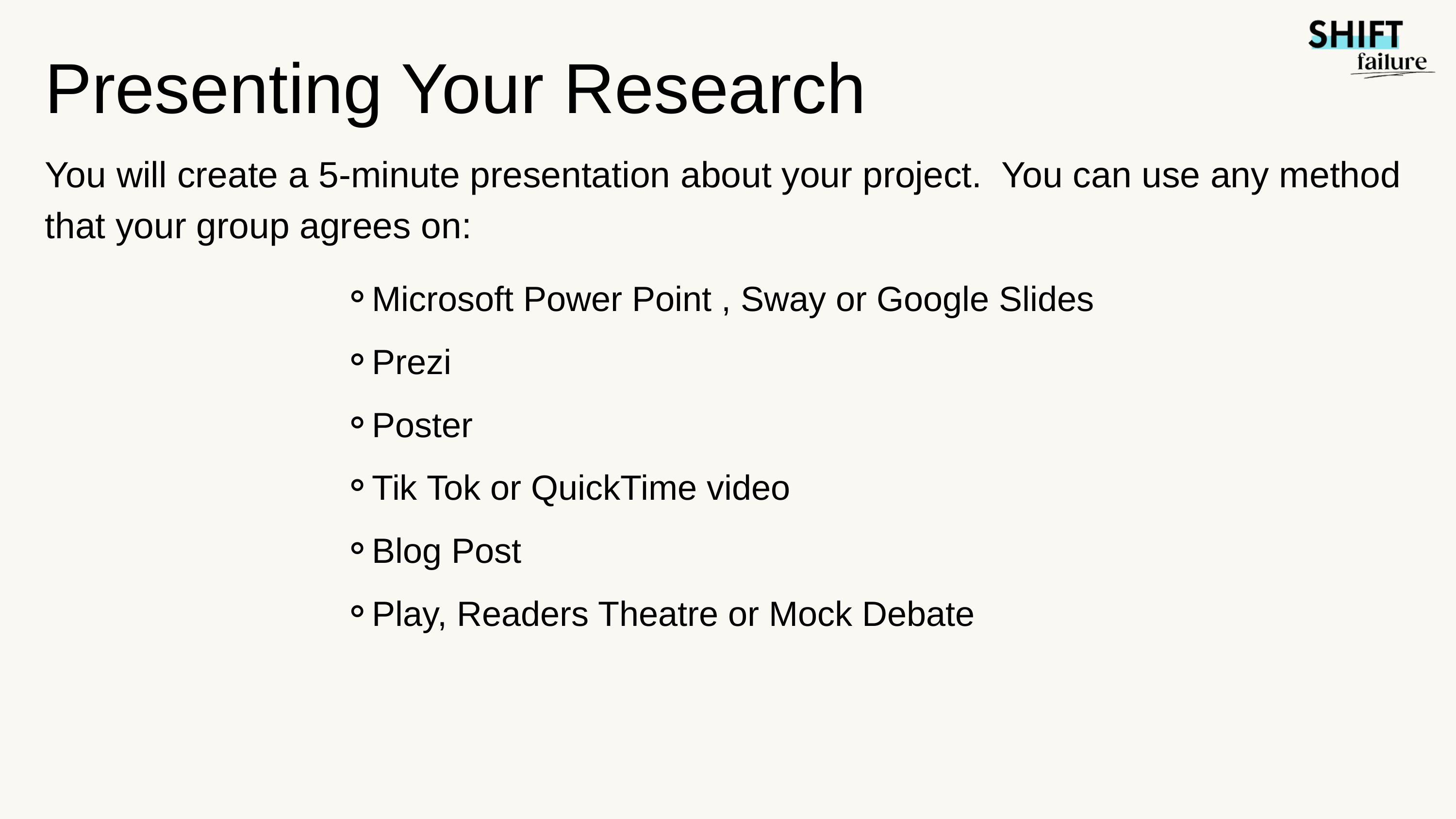

Presenting Your Research
You will create a 5-minute presentation about your project.  You can use any method that your group agrees on:
Microsoft Power Point , Sway or Google Slides
Prezi
Poster
Tik Tok or QuickTime video
Blog Post
Play, Readers Theatre or Mock Debate